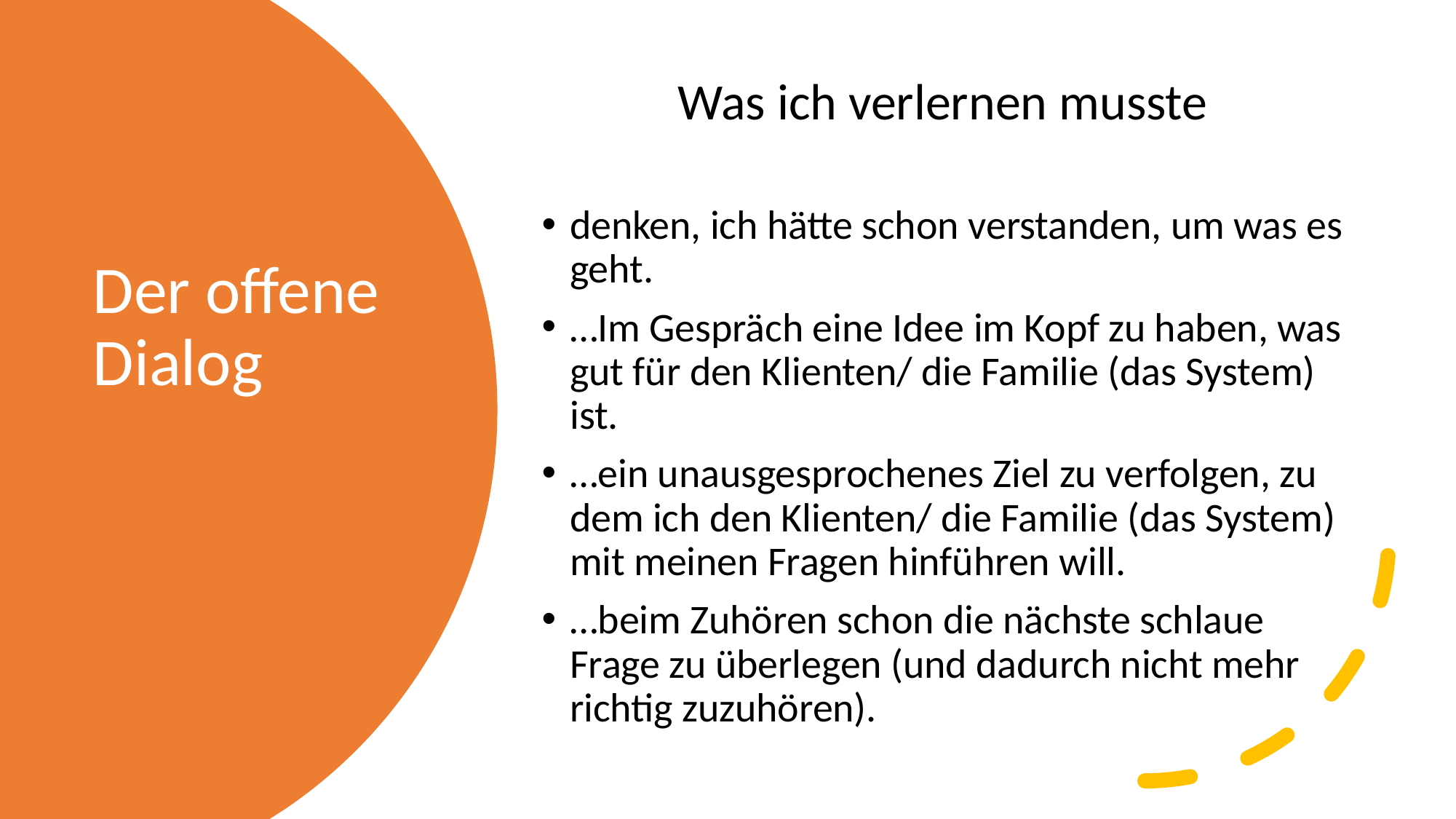

Was ich verlernen musste

denken, ich hätte schon verstanden, um was es geht.
…Im Gespräch eine Idee im Kopf zu haben, was gut für den Klienten/ die Familie (das System) ist.
…ein unausgesprochenes Ziel zu verfolgen, zu dem ich den Klienten/ die Familie (das System) mit meinen Fragen hinführen will.
…beim Zuhören schon die nächste schlaue Frage zu überlegen (und dadurch nicht mehr richtig zuzuhören).

# Der offene Dialog